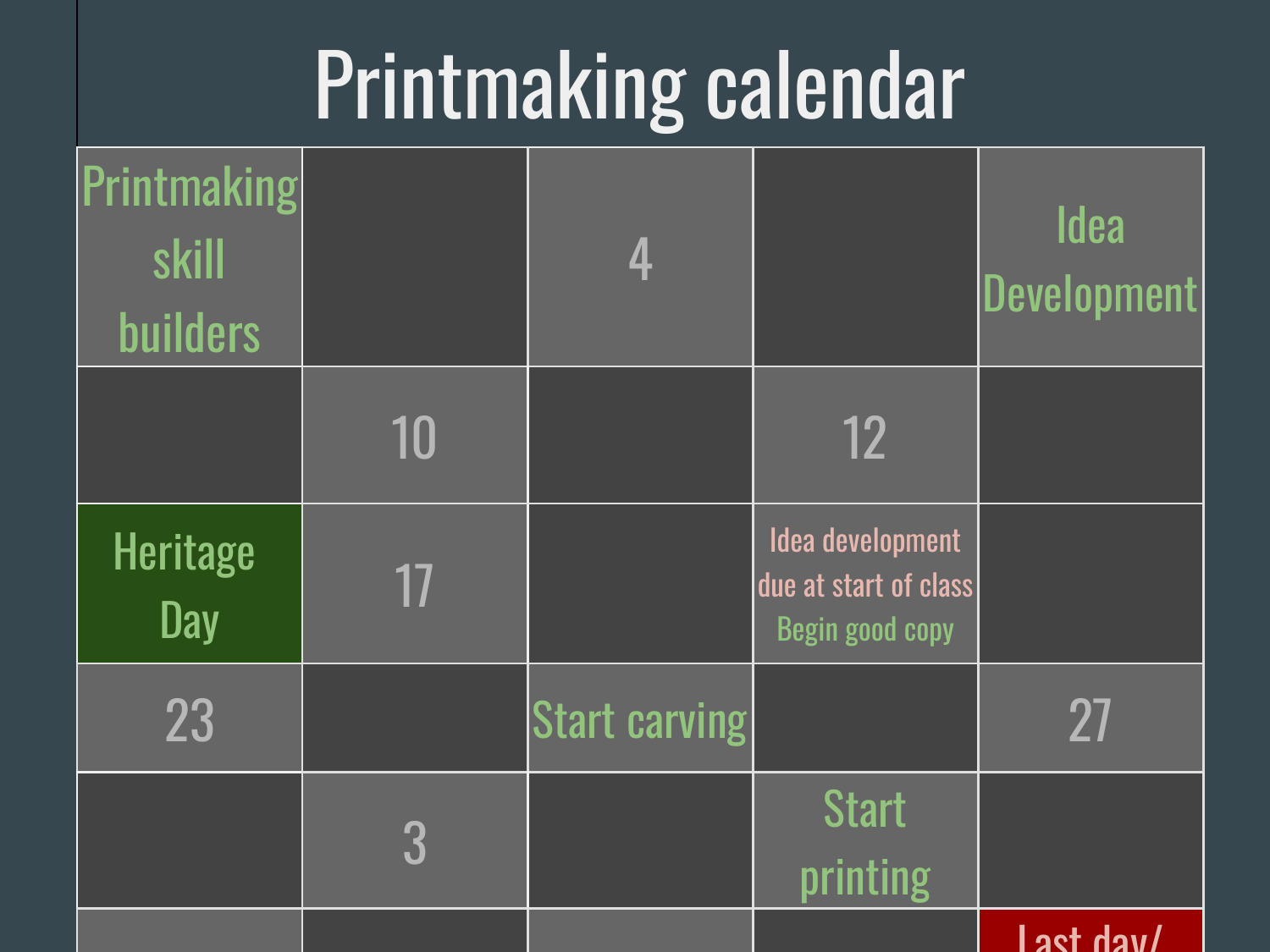

| Printmaking calendar |  |  |  |  |
| --- | --- | --- | --- | --- |
| Printmaking skill builders |  | 4 |  | Idea Development |
|  | 10 |  | 12 |  |
| Heritage Day | 17 |  | Idea development due at start of class Begin good copy |  |
| 23 |  | Start carving |  | 27 |
|  | 3 |  | Start printing |  |
| 9 |  | 11 |  | Last day/ Hand in prints |